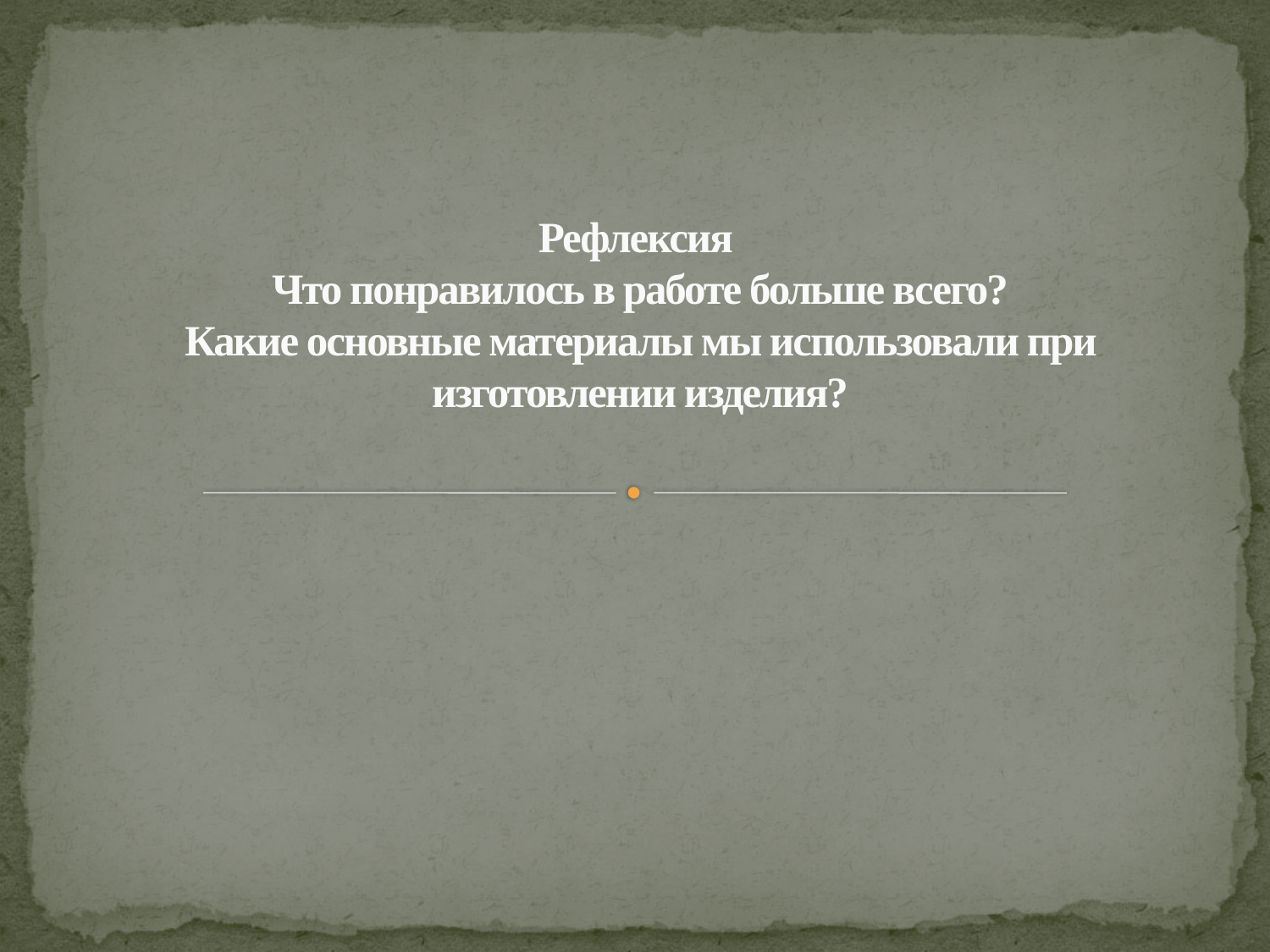

# Рефлексия Что понравилось в работе больше всего? Какие основные материалы мы использовали при изготовлении изделия?